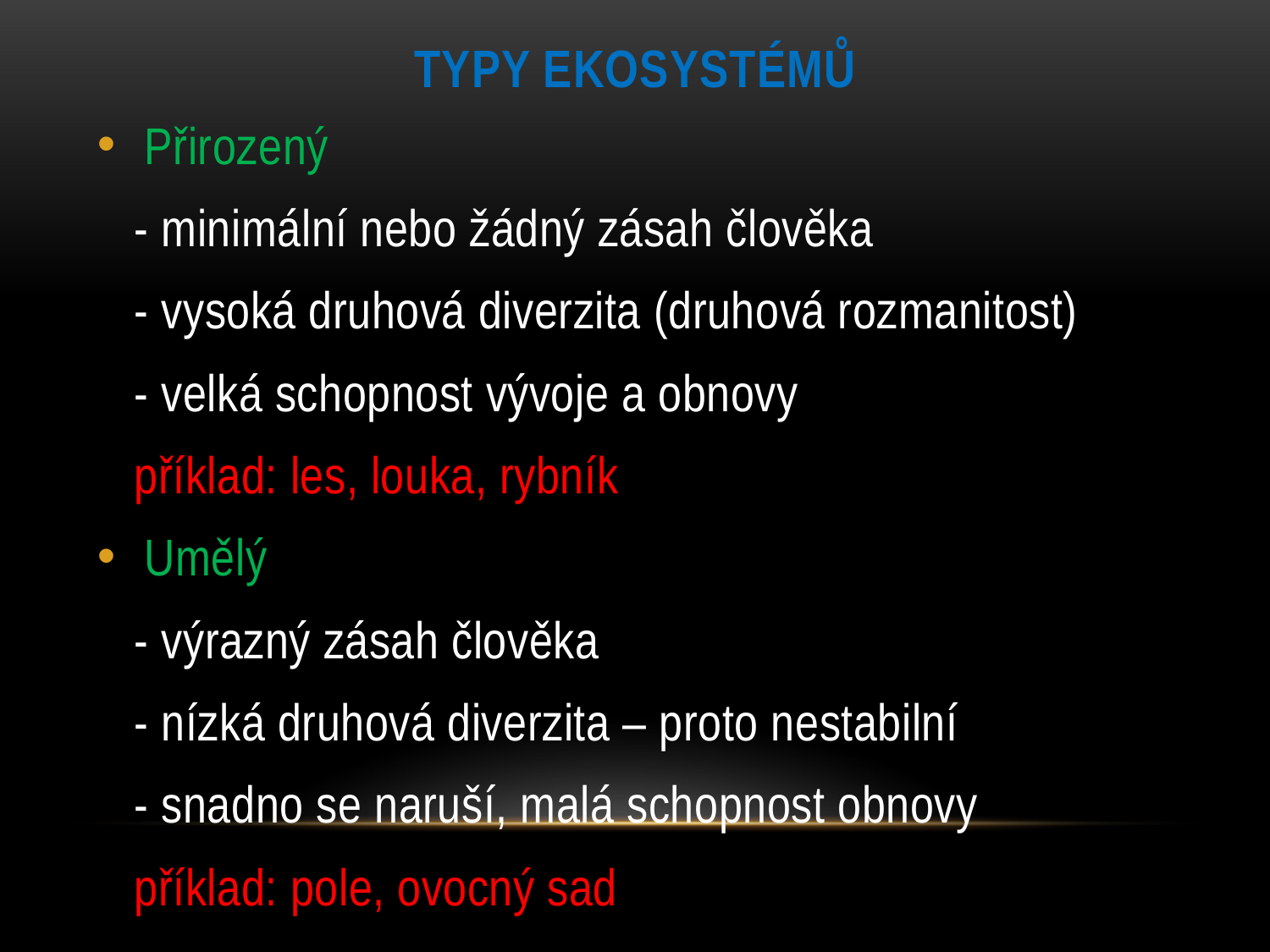

# Typy ekosystémů
Přirozený
   - minimální nebo žádný zásah člověka
   - vysoká druhová diverzita (druhová rozmanitost)
   - velká schopnost vývoje a obnovy
   příklad: les, louka, rybník
Umělý
   - výrazný zásah člověka
   - nízká druhová diverzita – proto nestabilní
   - snadno se naruší, malá schopnost obnovy
   příklad: pole, ovocný sad